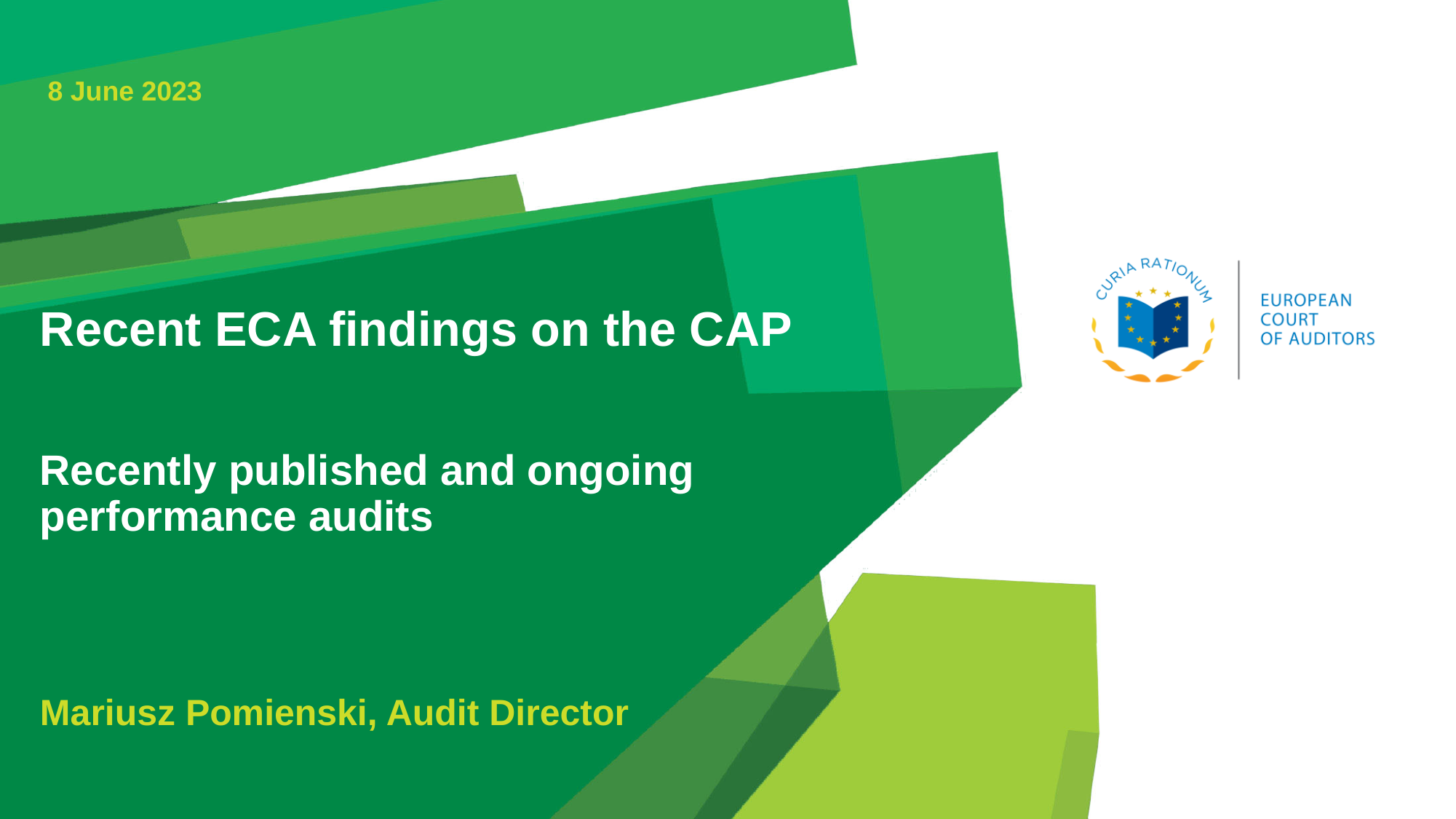

8 June 2023

Recent ECA findings on the CAP

Recently published and ongoing performance audits

Mariusz Pomienski, Audit Director